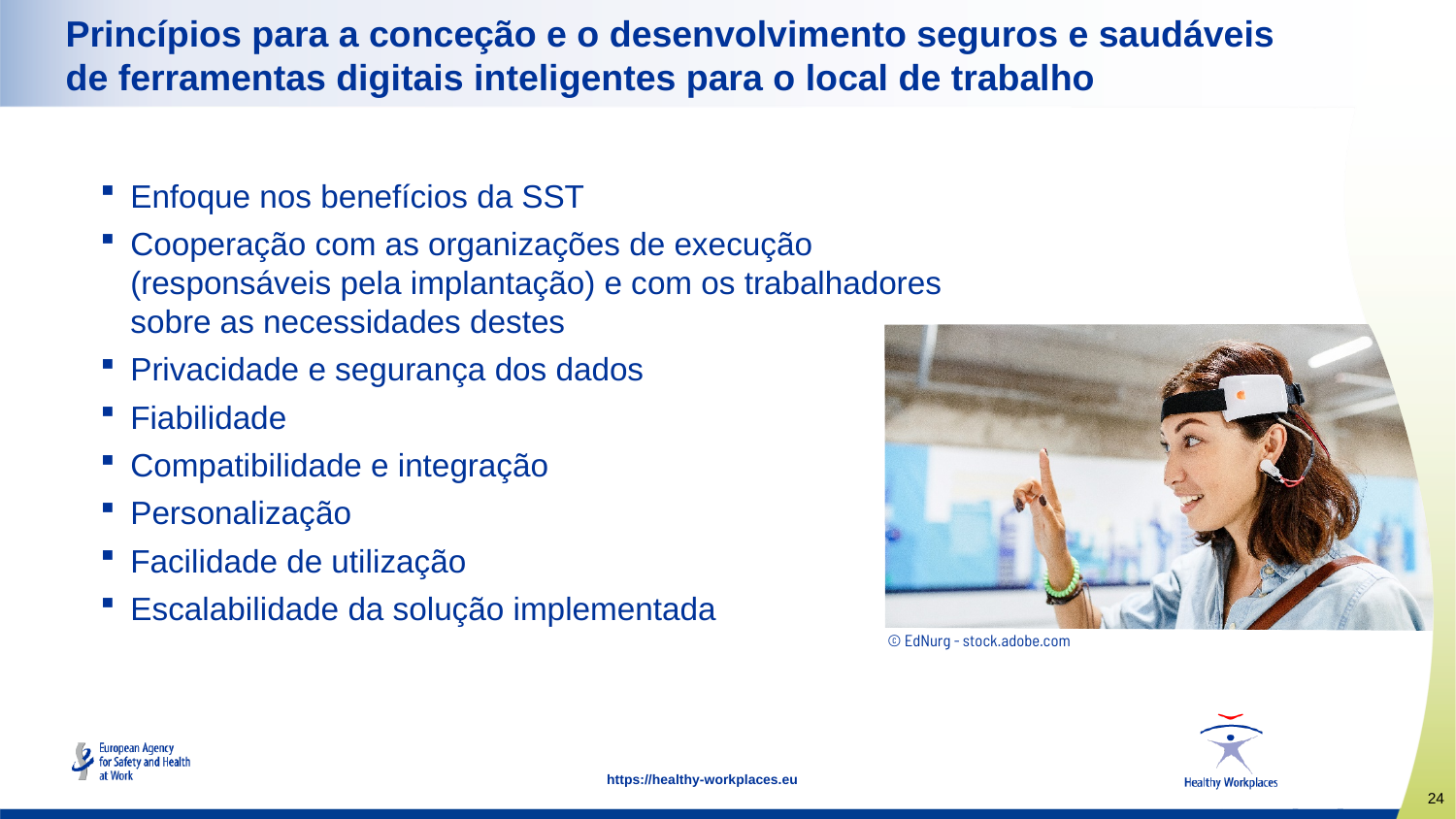

# Princípios para a conceção e o desenvolvimento seguros e saudáveis de ferramentas digitais inteligentes para o local de trabalho
Enfoque nos benefícios da SST
Cooperação com as organizações de execução (responsáveis pela implantação) e com os trabalhadores sobre as necessidades destes
Privacidade e segurança dos dados
Fiabilidade
Compatibilidade e integração
Personalização
Facilidade de utilização
Escalabilidade da solução implementada

© EdNurg - stock.adobe.com